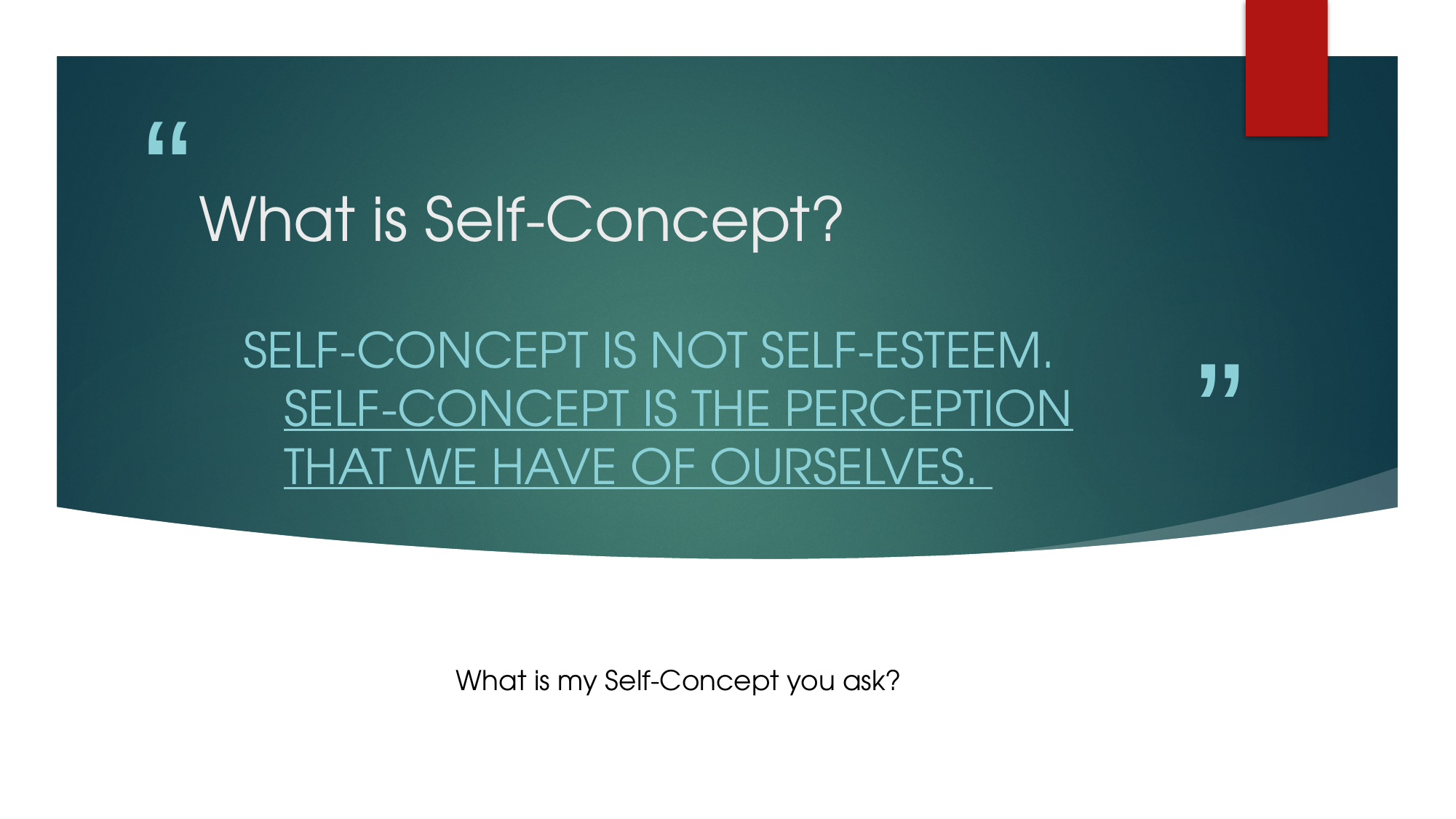

# What is Self-Concept?
Self-concept is not self-esteem. Self-concept is the perception that we have of ourselves.
What is my Self-Concept you ask?